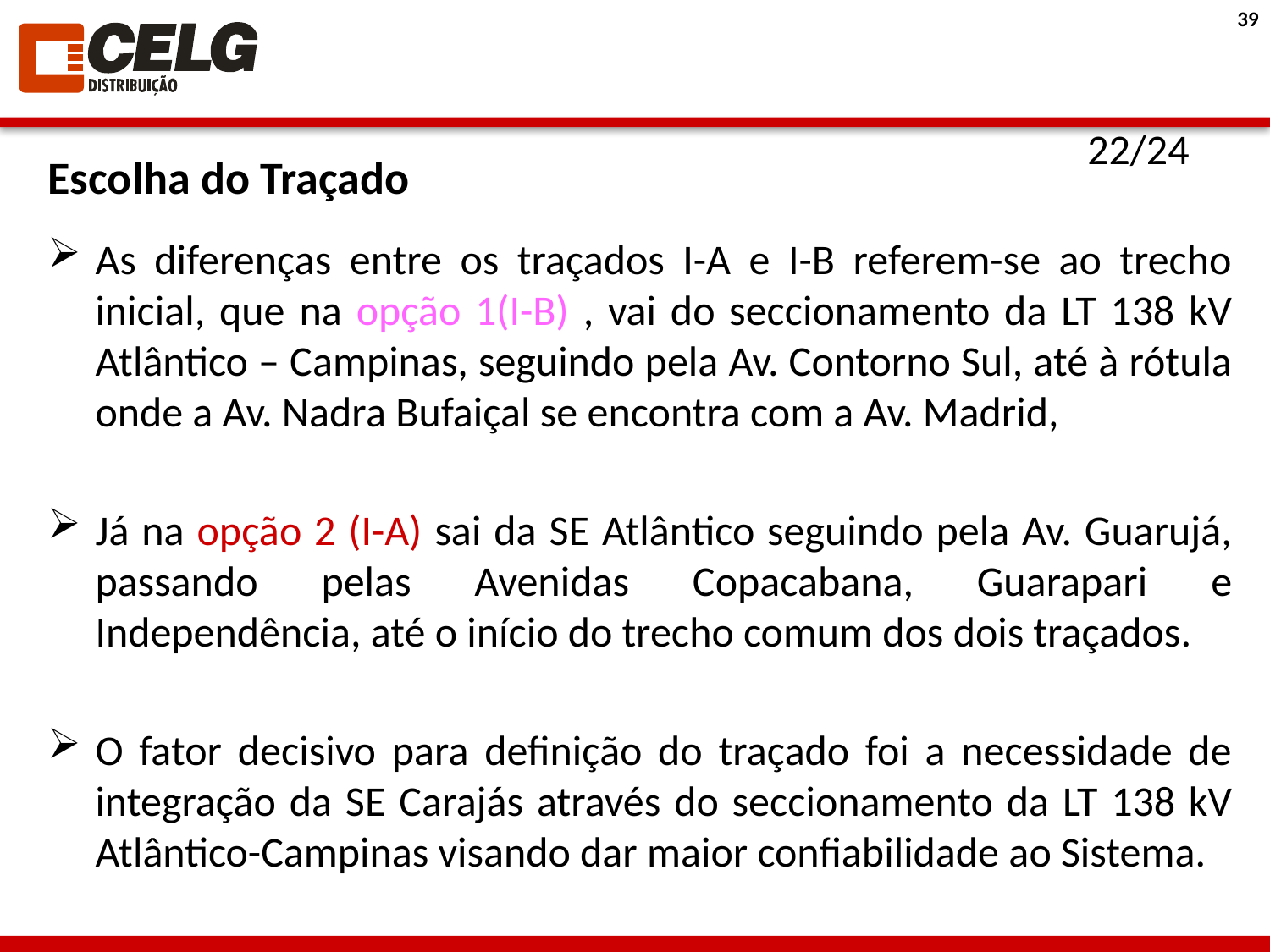

22/24
Escolha do Traçado
As diferenças entre os traçados I-A e I-B referem-se ao trecho inicial, que na opção 1(I-B) , vai do seccionamento da LT 138 kV Atlântico – Campinas, seguindo pela Av. Contorno Sul, até à rótula onde a Av. Nadra Bufaiçal se encontra com a Av. Madrid,

Já na opção 2 (I-A) sai da SE Atlântico seguindo pela Av. Guarujá, passando pelas Avenidas Copacabana, Guarapari e Independência, até o início do trecho comum dos dois traçados.

O fator decisivo para definição do traçado foi a necessidade de integração da SE Carajás através do seccionamento da LT 138 kV Atlântico-Campinas visando dar maior confiabilidade ao Sistema.